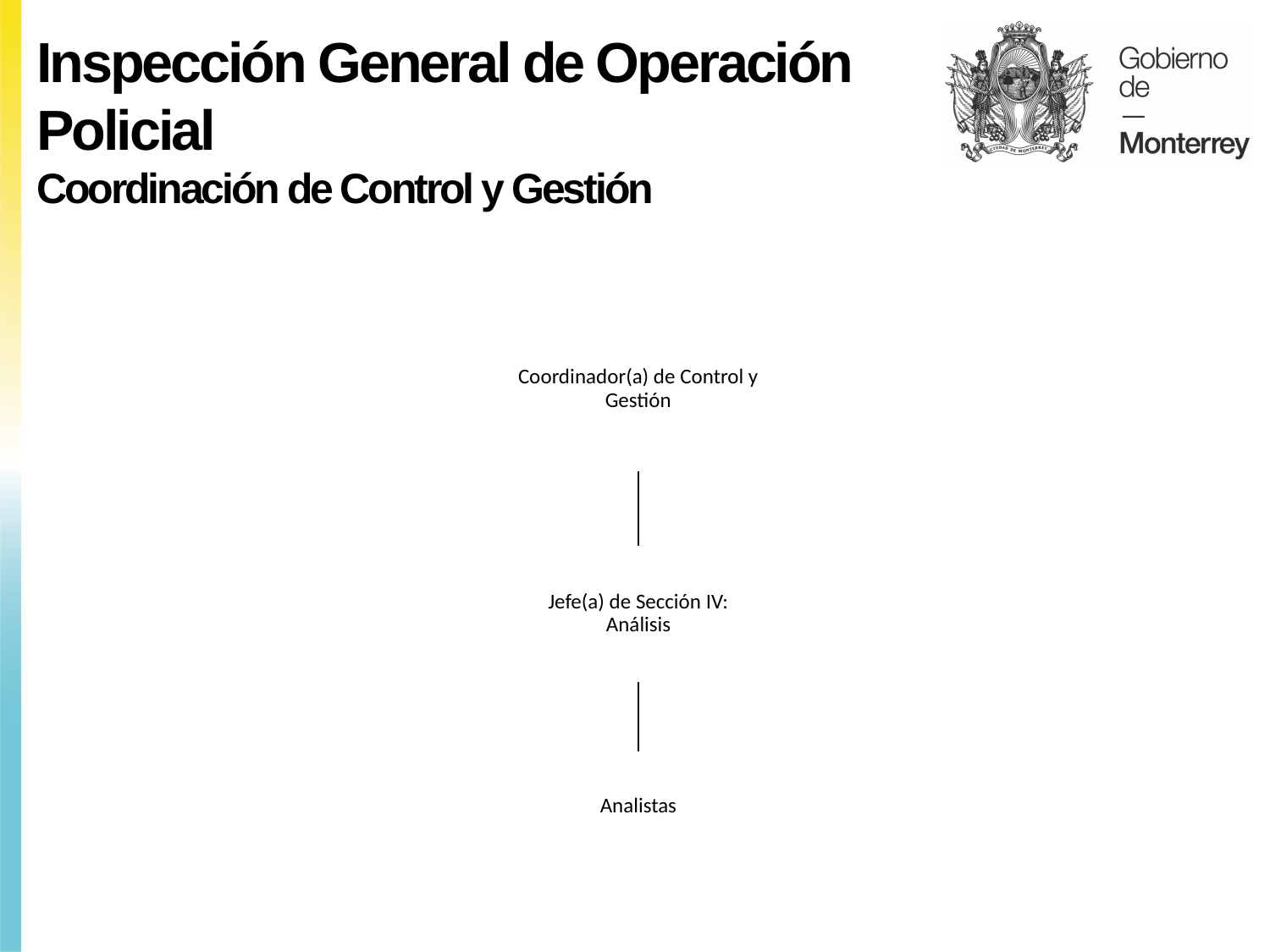

Inspección General de Operación Policial
Coordinación de Control y Gestión
Coordinador(a) de Control y Gestión
Jefe(a) de Sección IV: Análisis
Analistas